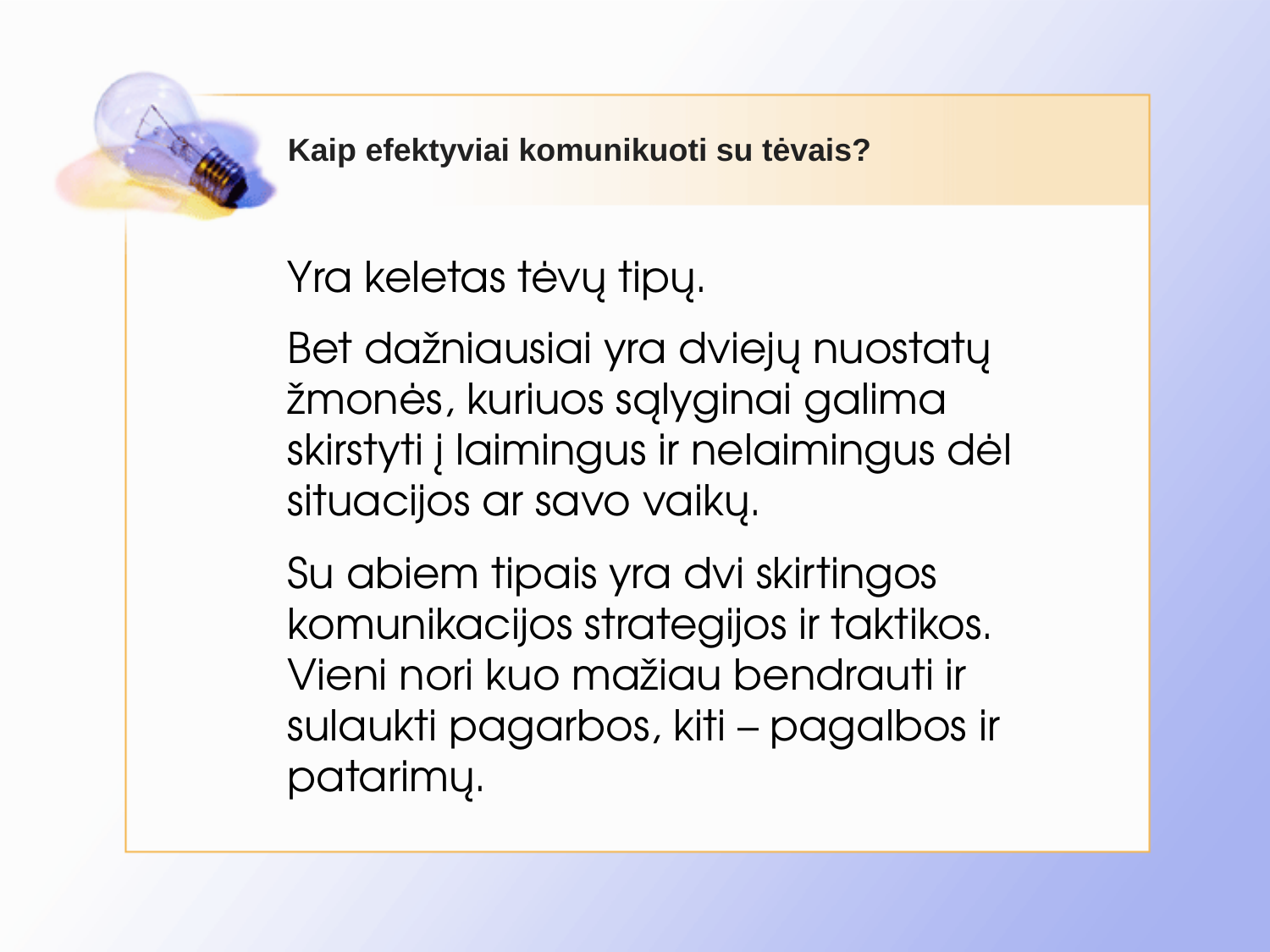

# Kaip efektyviai komunikuoti su tėvais?
Yra keletas tėvų tipų.
Bet dažniausiai yra dviejų nuostatų žmonės, kuriuos sąlyginai galima skirstyti į laimingus ir nelaimingus dėl situacijos ar savo vaikų.
Su abiem tipais yra dvi skirtingos komunikacijos strategijos ir taktikos. Vieni nori kuo mažiau bendrauti ir sulaukti pagarbos, kiti – pagalbos ir patarimų.